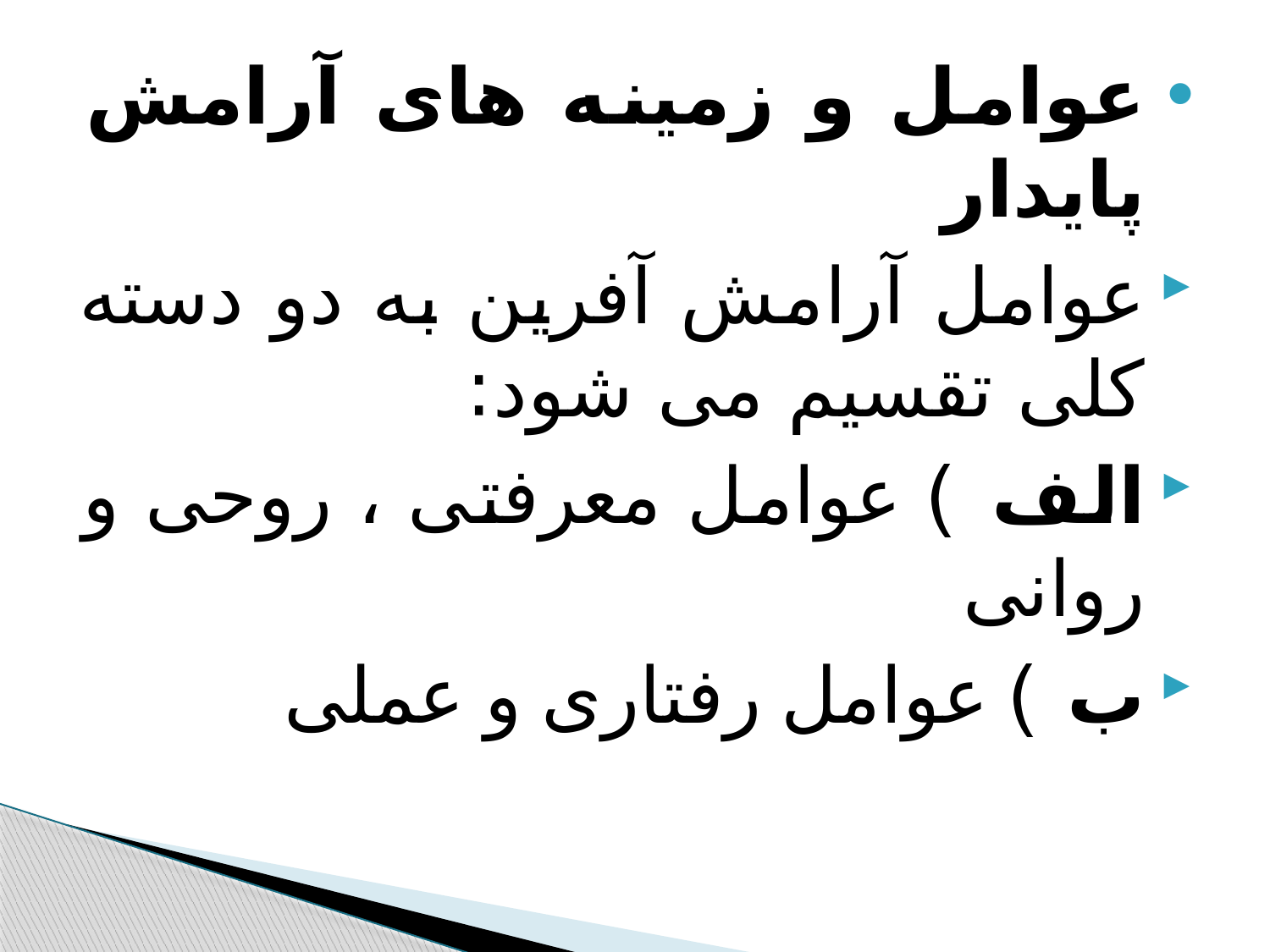

#
عوامل و زمینه های آرامش پایدار
عوامل آرامش آفرین به دو دسته کلی تقسیم می شود:
الف ) عوامل معرفتی ، روحی و روانی
ب ) عوامل رفتاری و عملی